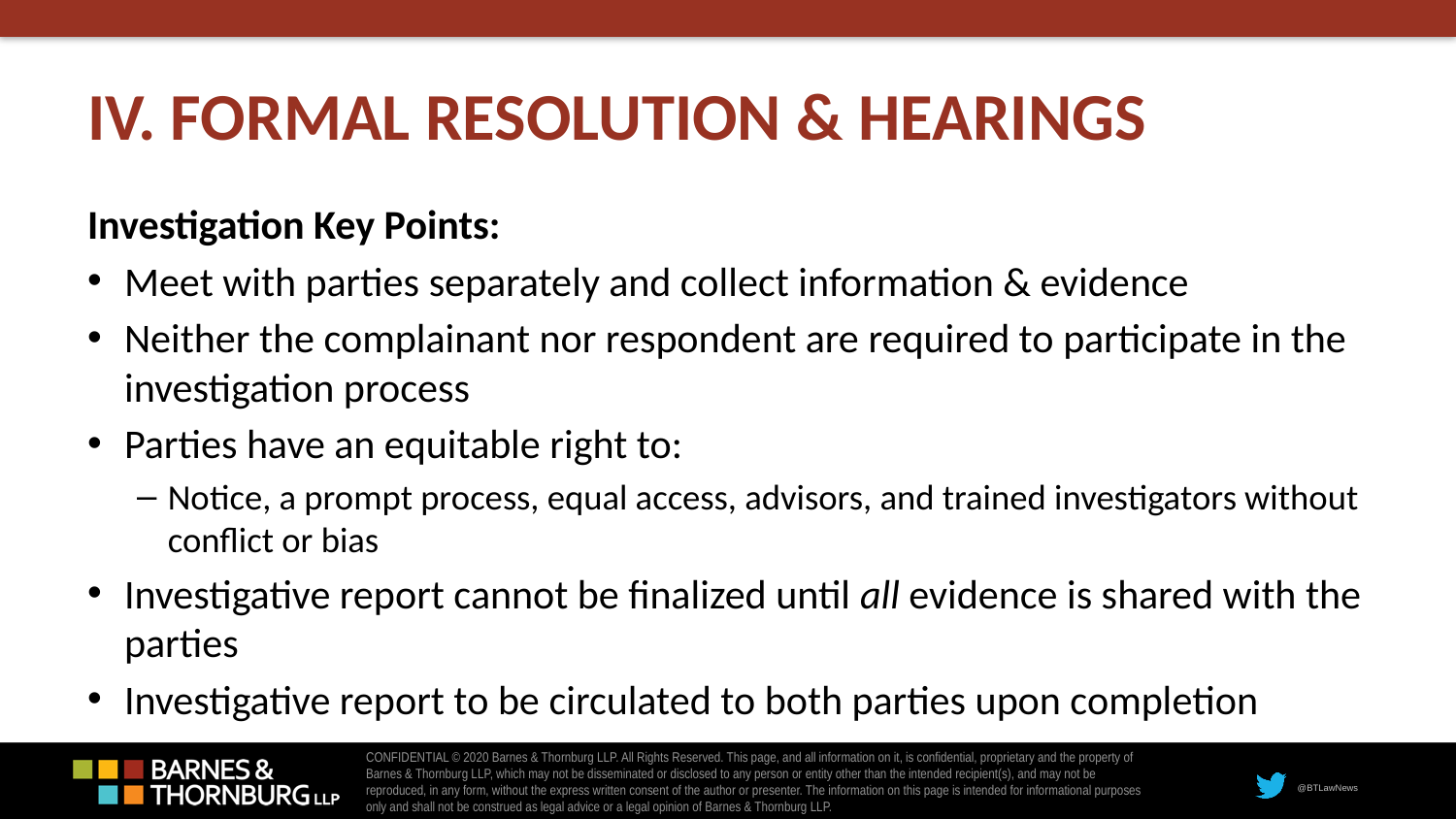

# IV. FORMAL RESOLUTION & HEARINGS
Investigation Key Points:
Meet with parties separately and collect information & evidence
Neither the complainant nor respondent are required to participate in the investigation process
Parties have an equitable right to:
Notice, a prompt process, equal access, advisors, and trained investigators without conflict or bias
Investigative report cannot be finalized until all evidence is shared with the parties
Investigative report to be circulated to both parties upon completion